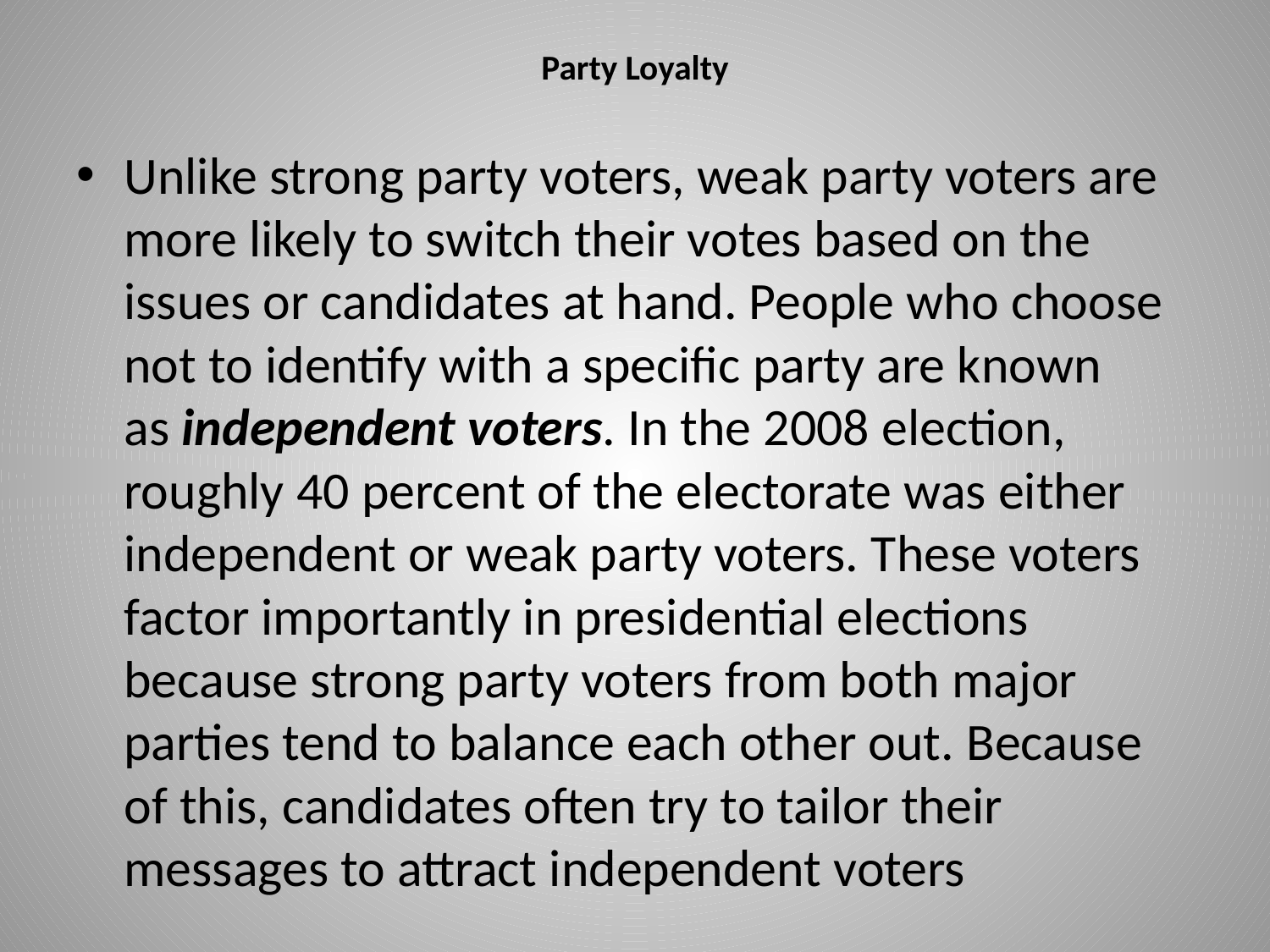

# Party Loyalty
Unlike strong party voters, weak party voters are more likely to switch their votes based on the issues or candidates at hand. People who choose not to identify with a specific party are known as independent voters. In the 2008 election, roughly 40 percent of the electorate was either independent or weak party voters. These voters factor importantly in presidential elections because strong party voters from both major parties tend to balance each other out. Because of this, candidates often try to tailor their messages to attract independent voters